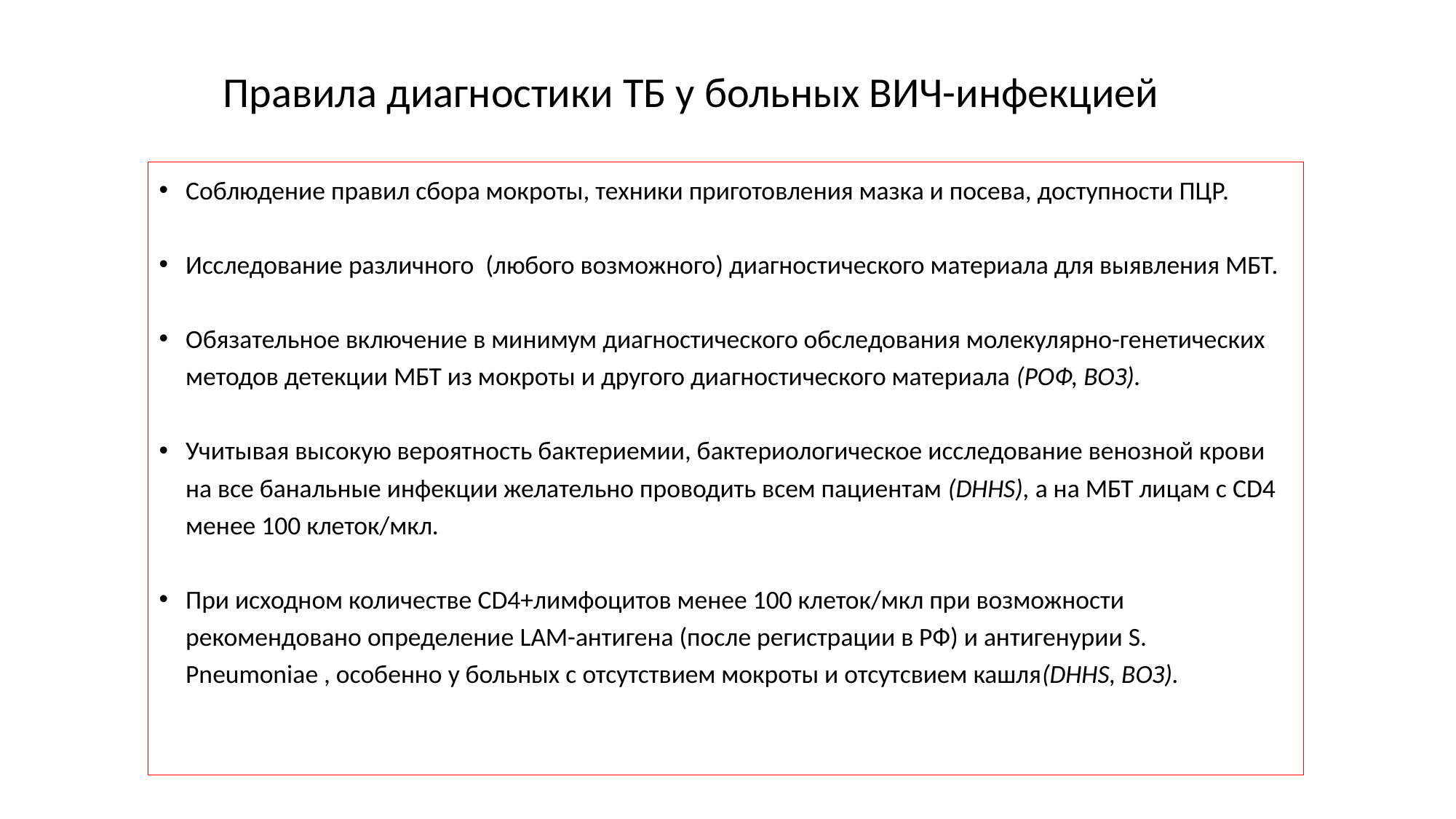

# Правила диагностики ТБ у больных ВИЧ-инфекцией
Соблюдение правил сбора мокроты, техники приготовления мазка и посева, доступности ПЦР.

Исследование различного  (любого возможного) диагностического материала для выявления МБТ.

Обязательное включение в минимум диагностического обследования молекулярно-генетических методов детекции МБТ из мокроты и другого диагностического материала (РОФ, ВОЗ).

Учитывая высокую вероятность бактериемии, бактериологическое исследование венозной крови на все банальные инфекции желательно проводить всем пациентам (DHHS), а на МБТ лицам с CD4 менее 100 клеток/мкл.

При исходном количестве CD4+лимфоцитов менее 100 клеток/мкл при возможности рекомендовано определение LAM-антигена (после регистрации в РФ) и антигенурии S. Pneumoniae , особенно у больных с отсутствием мокроты и отсутсвием кашля(DHHS, ВОЗ).